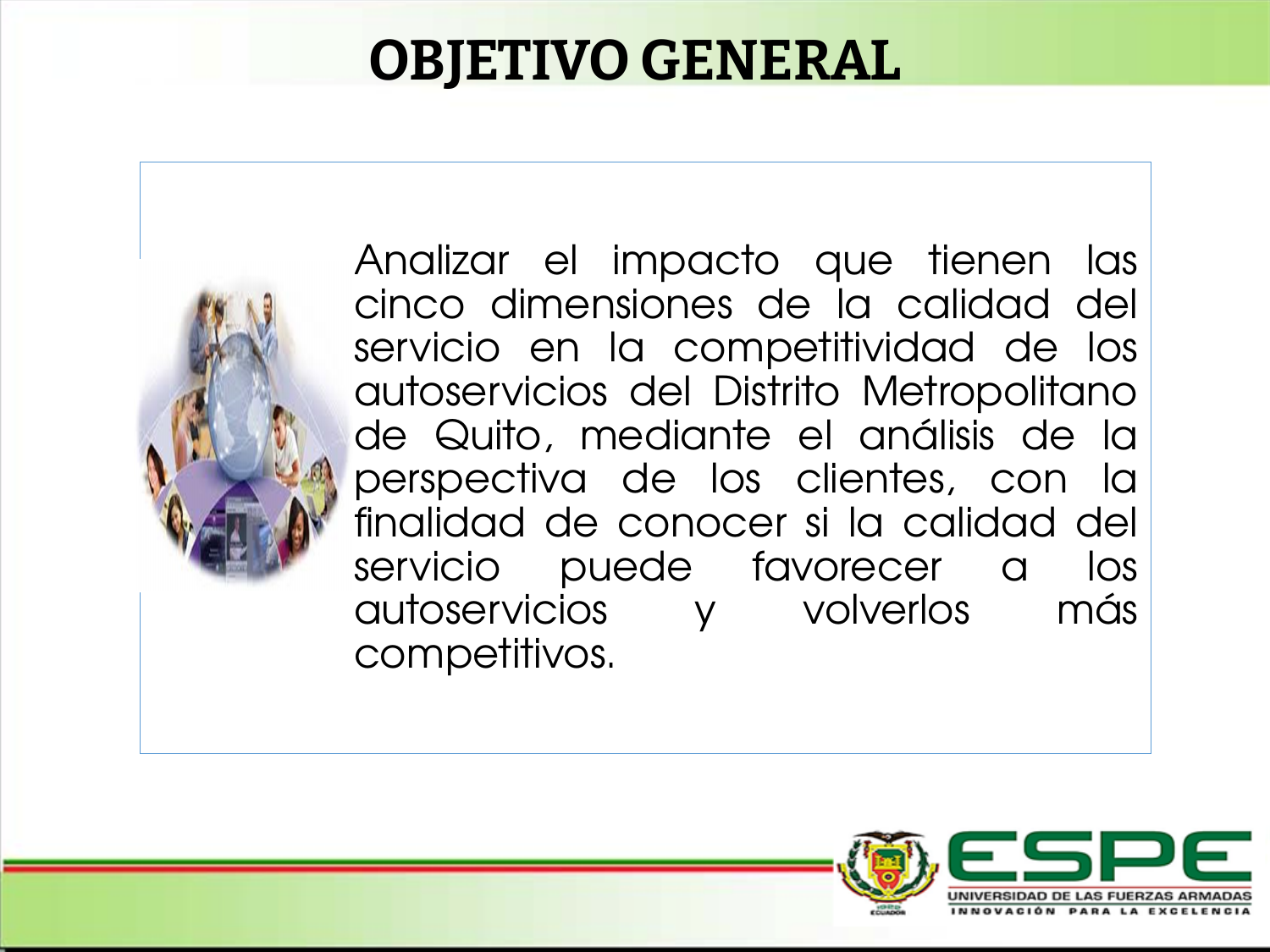

# OBJETIVO GENERAL
Analizar el impacto que tienen las cinco dimensiones de la calidad del servicio en la competitividad de los autoservicios del Distrito Metropolitano de Quito, mediante el análisis de la perspectiva de los clientes, con la finalidad de conocer si la calidad del servicio puede favorecer a los autoservicios y volverlos más competitivos.